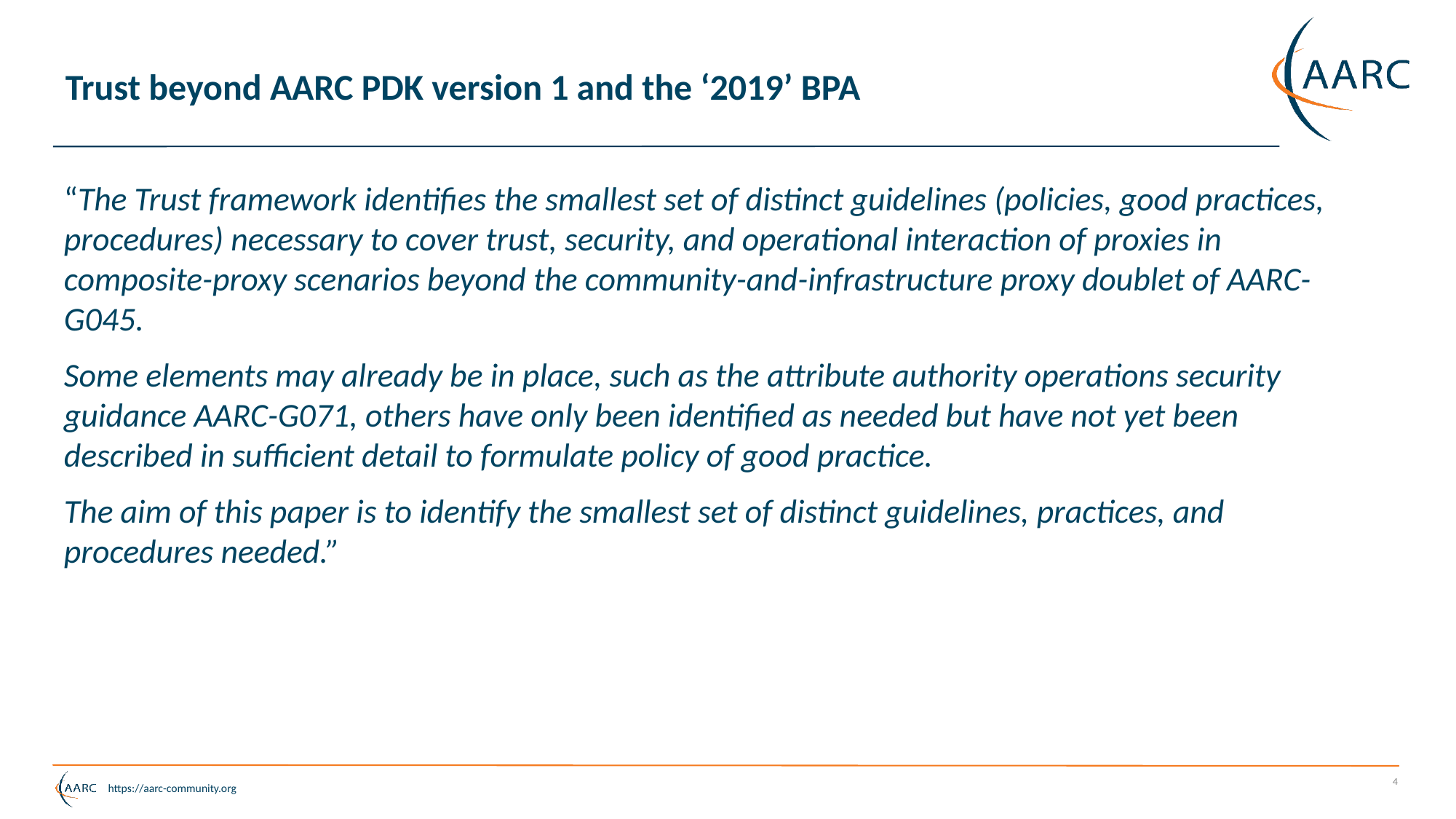

# Trust beyond AARC PDK version 1 and the ‘2019’ BPA
“The Trust framework identifies the smallest set of distinct guidelines (policies, good practices, procedures) necessary to cover trust, security, and operational interaction of proxies in composite-proxy scenarios beyond the community-and-infrastructure proxy doublet of AARC-G045.
Some elements may already be in place, such as the attribute authority operations security guidance AARC-G071, others have only been identified as needed but have not yet been described in sufficient detail to formulate policy of good practice.
The aim of this paper is to identify the smallest set of distinct guidelines, practices, and procedures needed.”
4